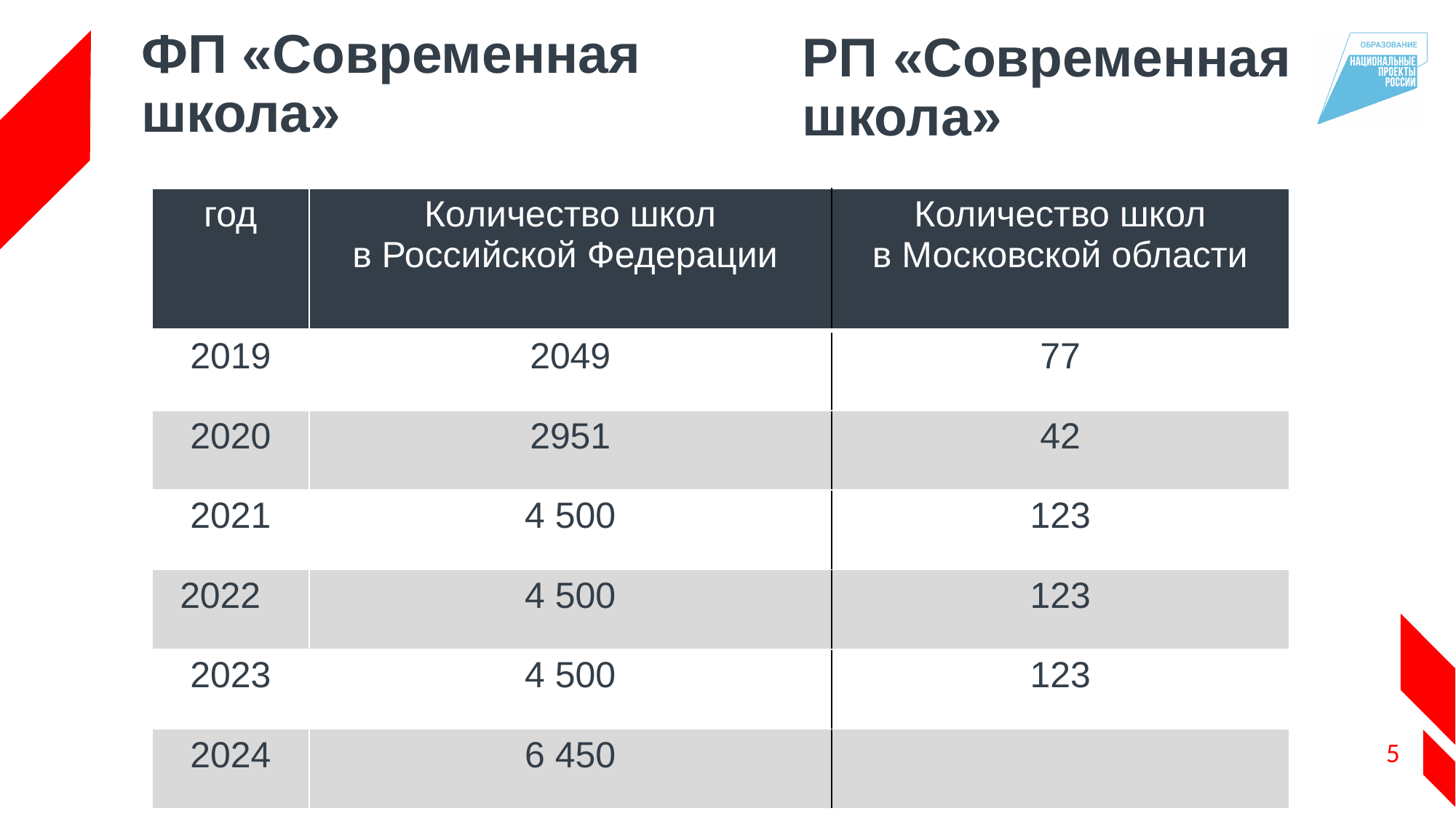

ФП «Современная школа»
РП «Современная школа»

| год | Количество школ в Российской Федерации | Количество школ в Московской области |
| --- | --- | --- |
| 2019 | 2049 | 77 |
| 2020 | 2951 | 42 |
| 2021 | 4 500 | 123 |
| 2022 | 4 500 | 123 |
| 2023 | 4 500 | 123 |
| 2024 | 6 450 |  |